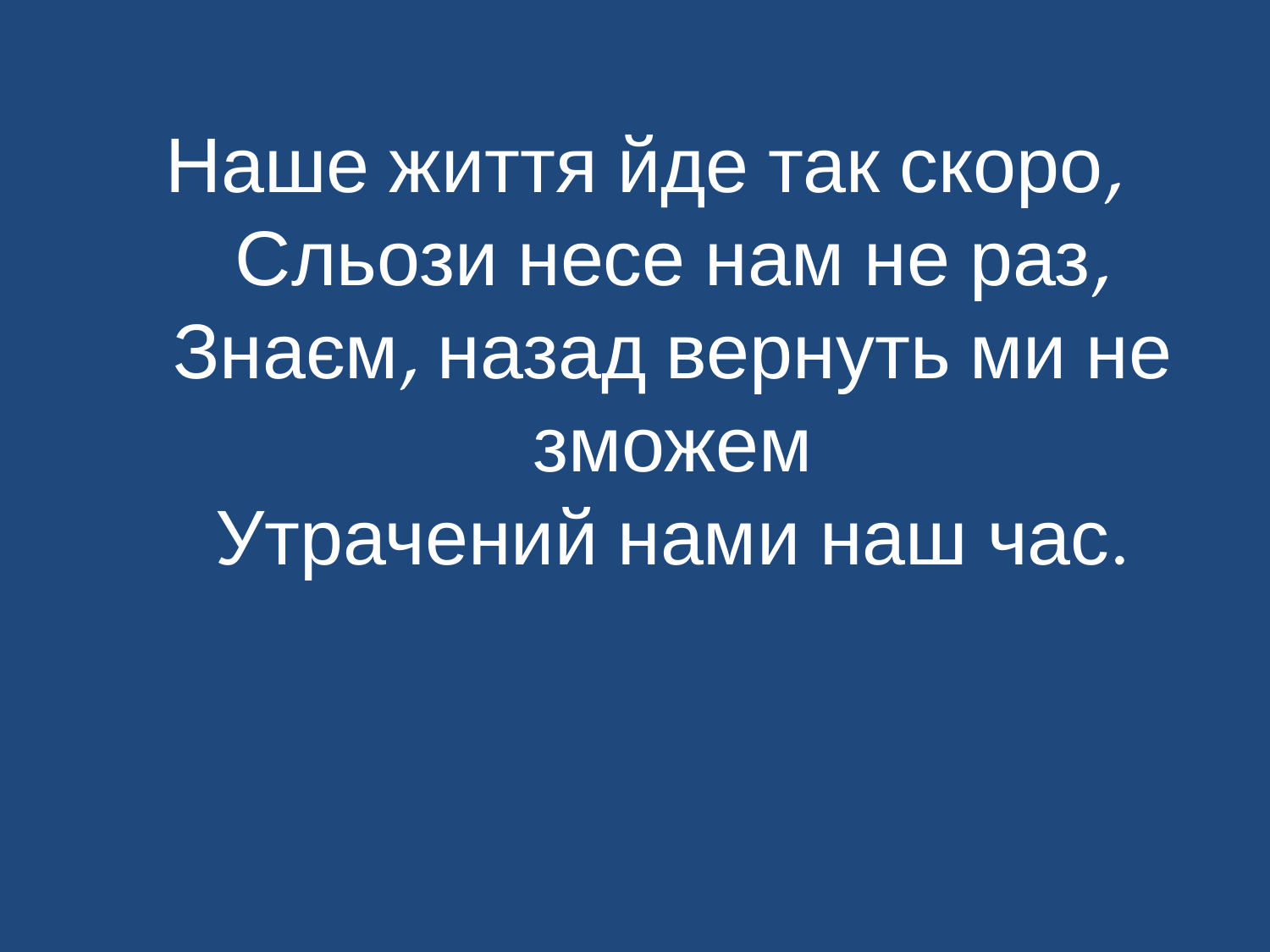

Наше життя йде так скоро,
Сльози несе нам не раз,
Знаєм, назад вернуть ми не зможем
Утрачений нами наш час.